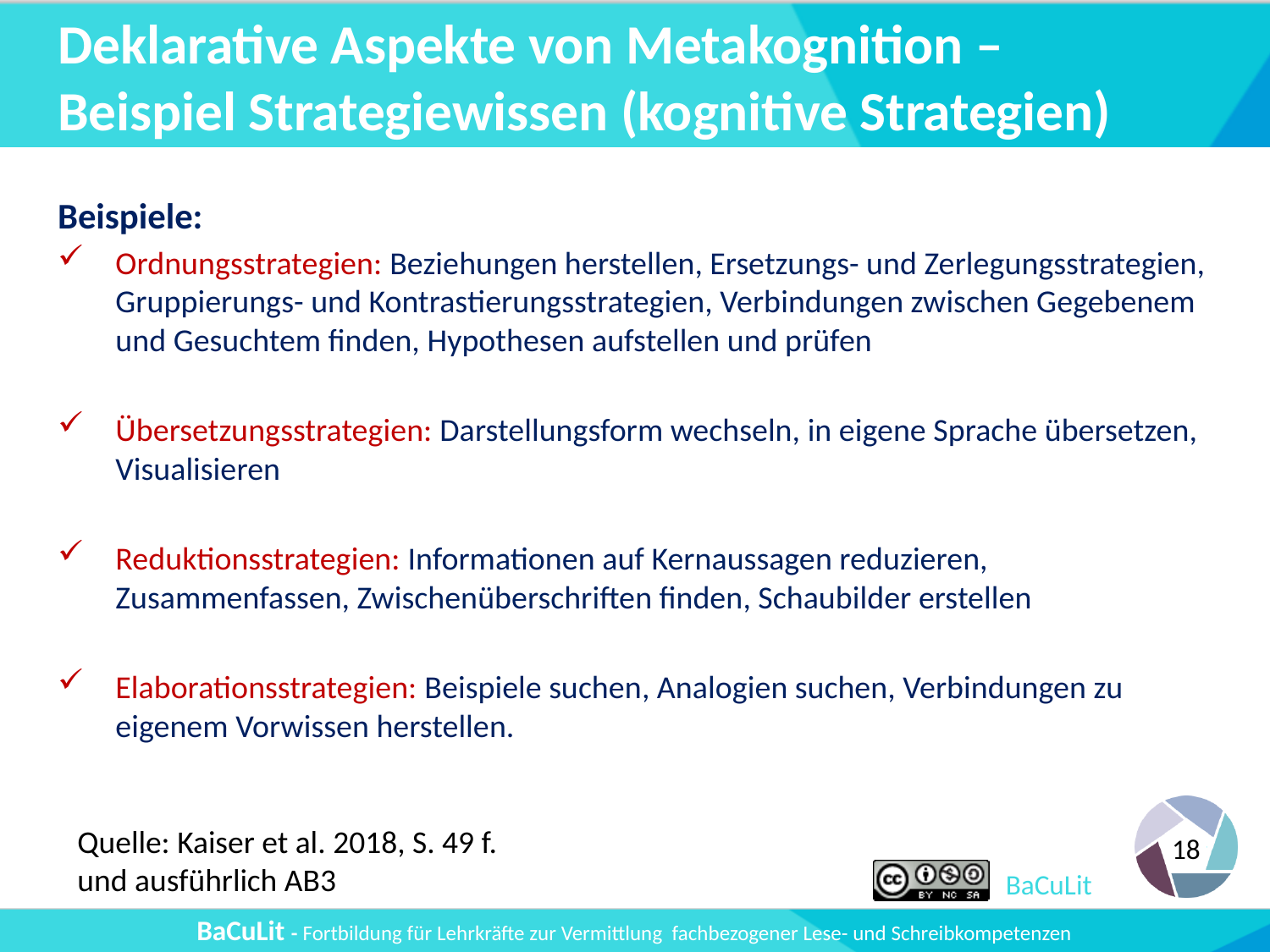

# Deklarative Aspekte von Metakognition – Beispiel Strategiewissen (kognitive Strategien)
Beispiele:
Ordnungsstrategien: Beziehungen herstellen, Ersetzungs- und Zerlegungsstrategien, Gruppierungs- und Kontrastierungsstrategien, Verbindungen zwischen Gegebenem und Gesuchtem finden, Hypothesen aufstellen und prüfen

Übersetzungsstrategien: Darstellungsform wechseln, in eigene Sprache übersetzen, Visualisieren

Reduktionsstrategien: Informationen auf Kernaussagen reduzieren, Zusammenfassen, Zwischenüberschriften finden, Schaubilder erstellen

Elaborationsstrategien: Beispiele suchen, Analogien suchen, Verbindungen zu eigenem Vorwissen herstellen.

Quelle: Kaiser et al. 2018, S. 49 f.
und ausführlich AB3